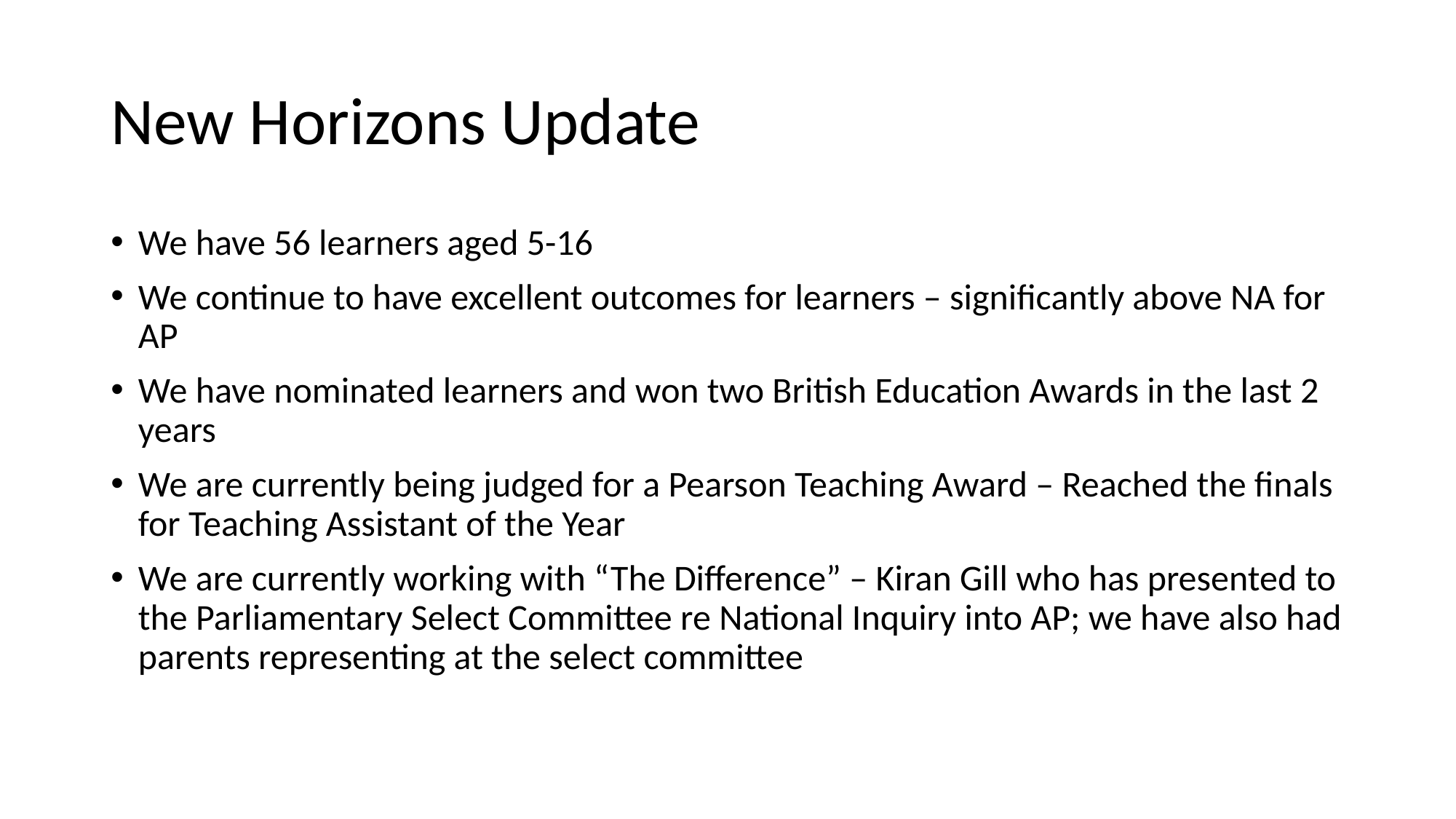

# New Horizons Update
We have 56 learners aged 5-16
We continue to have excellent outcomes for learners – significantly above NA for AP
We have nominated learners and won two British Education Awards in the last 2 years
We are currently being judged for a Pearson Teaching Award – Reached the finals for Teaching Assistant of the Year
We are currently working with “The Difference” – Kiran Gill who has presented to the Parliamentary Select Committee re National Inquiry into AP; we have also had parents representing at the select committee